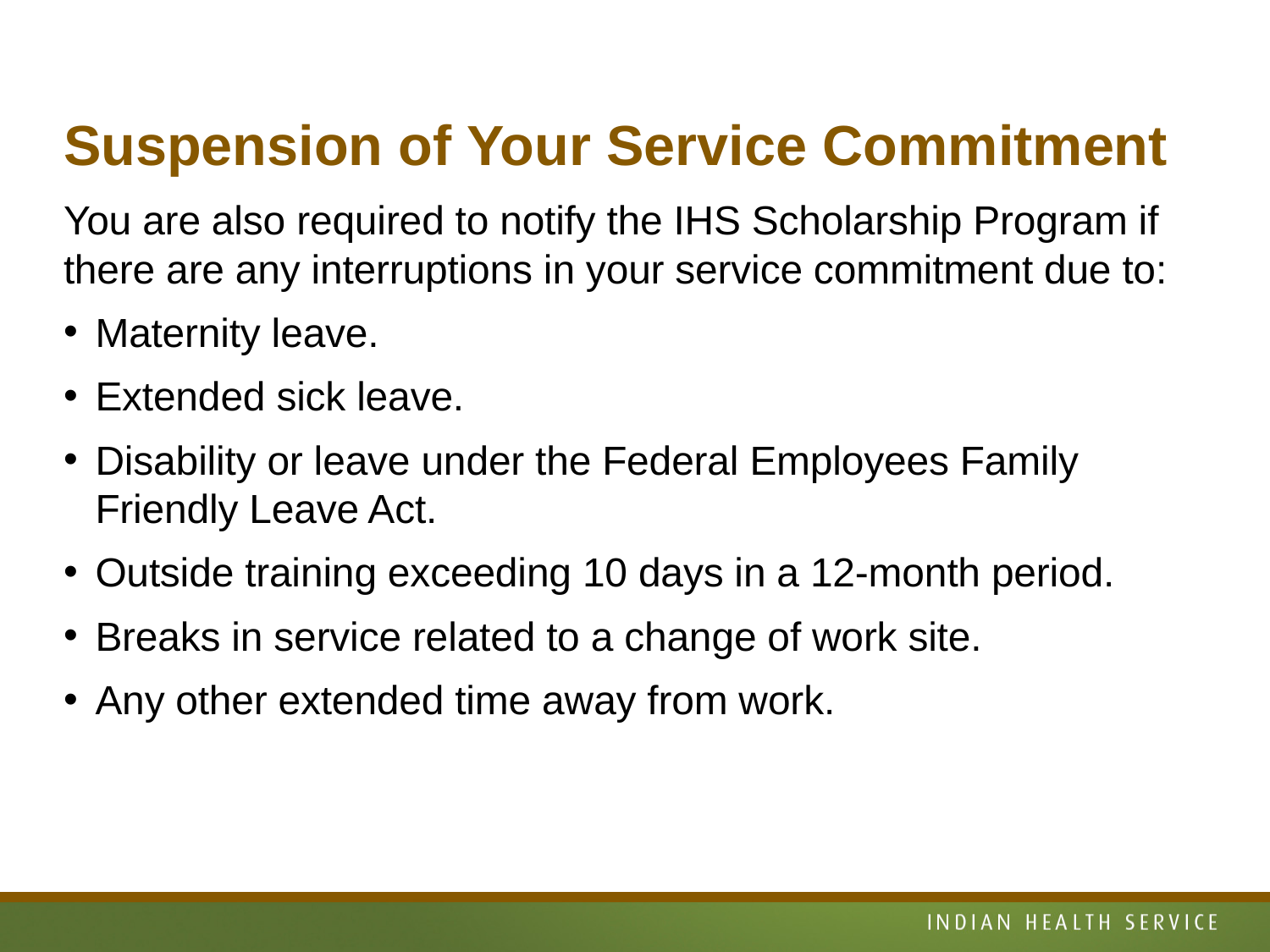

# Suspension of Your Service Commitment
You are also required to notify the IHS Scholarship Program if there are any interruptions in your service commitment due to:
Maternity leave.
Extended sick leave.
Disability or leave under the Federal Employees Family Friendly Leave Act.
Outside training exceeding 10 days in a 12-month period.
Breaks in service related to a change of work site.
Any other extended time away from work.